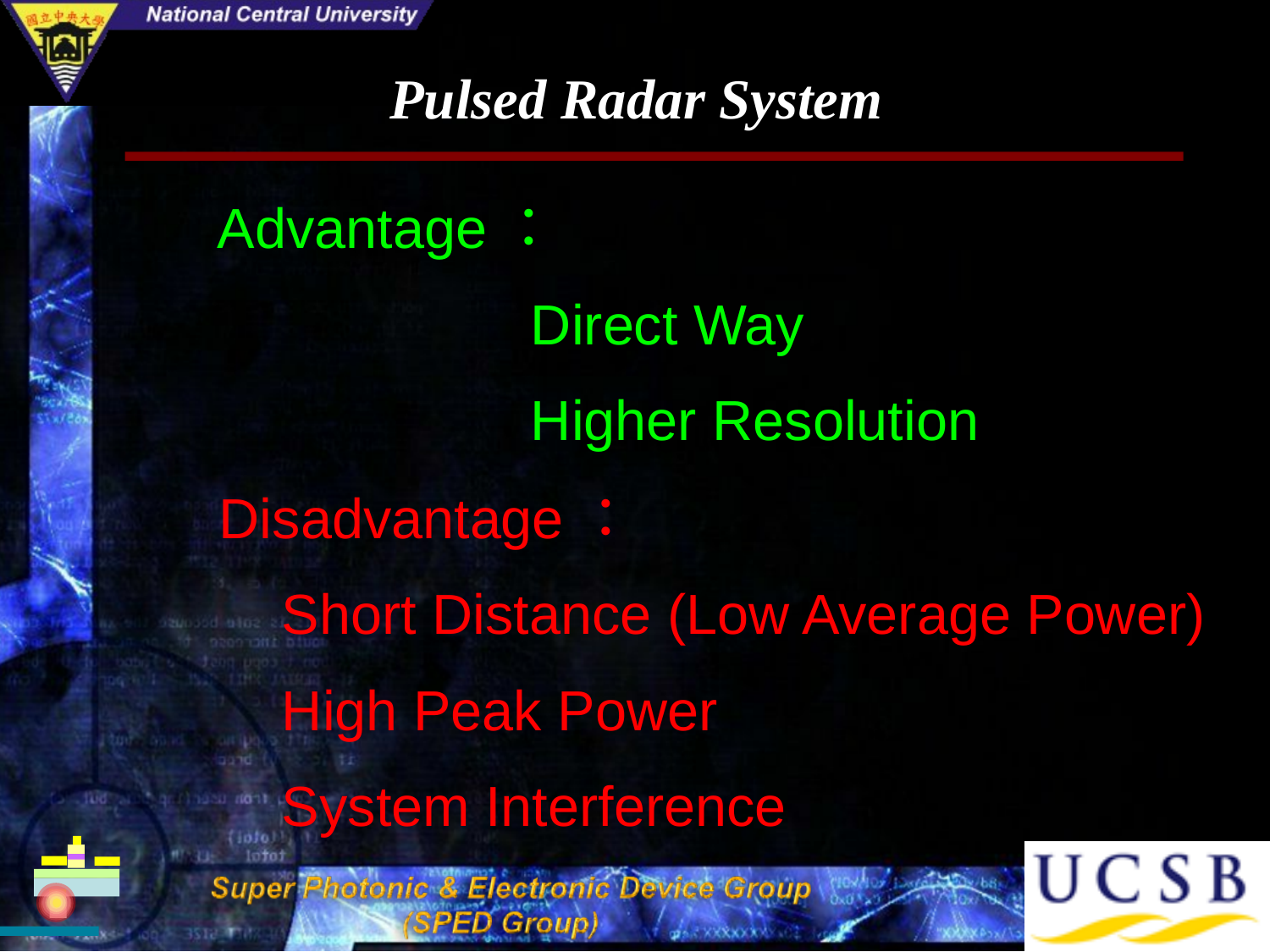

Pulsed Radar System
Advantage：
                    Direct Way
                    Higher Resolution
Disadvantage：
    Short Distance (Low Average Power)
    High Peak Power
    System Interference